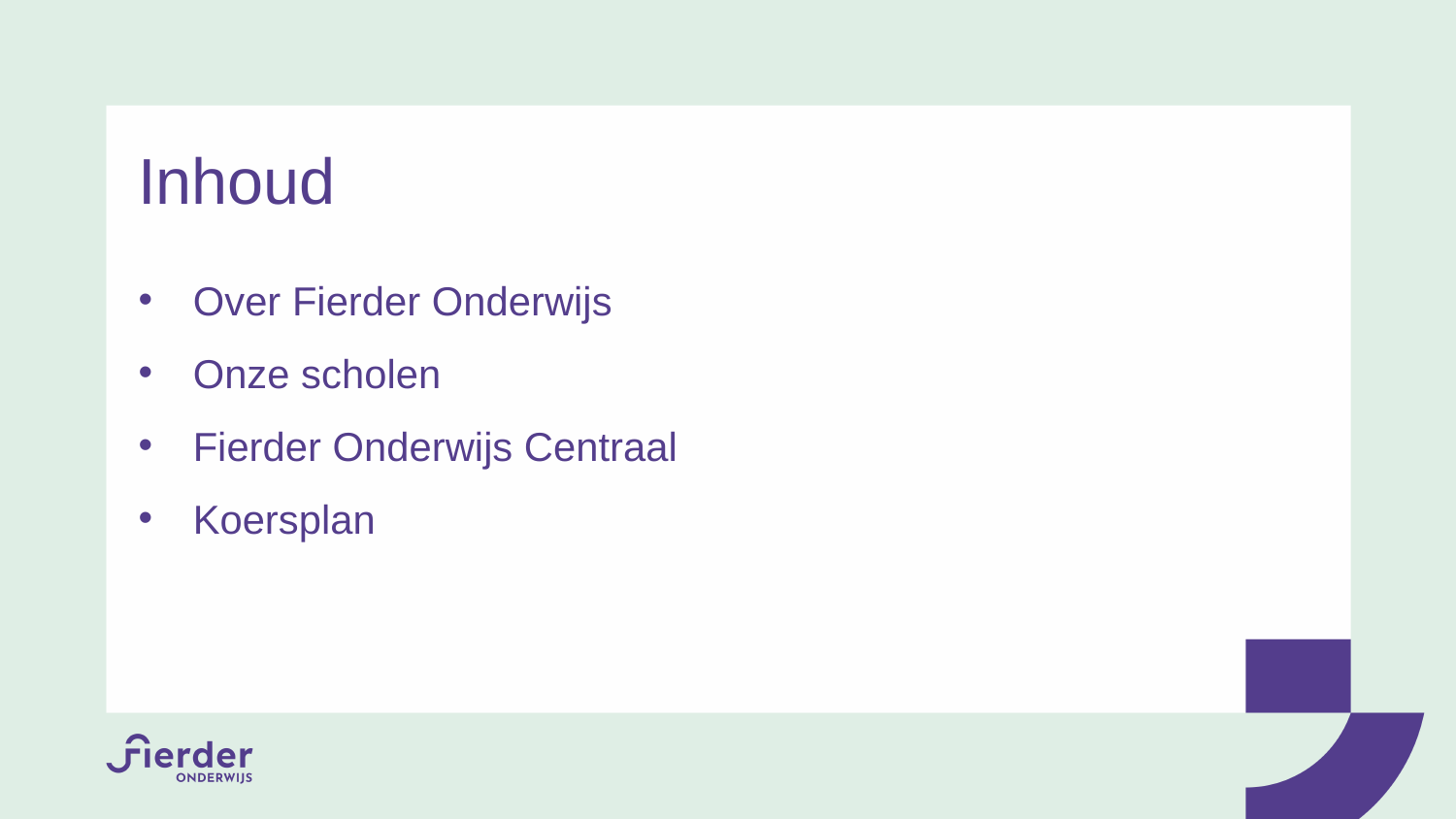

Inhoud

Over Fierder Onderwijs
Onze scholen
Fierder Onderwijs Centraal
Koersplan